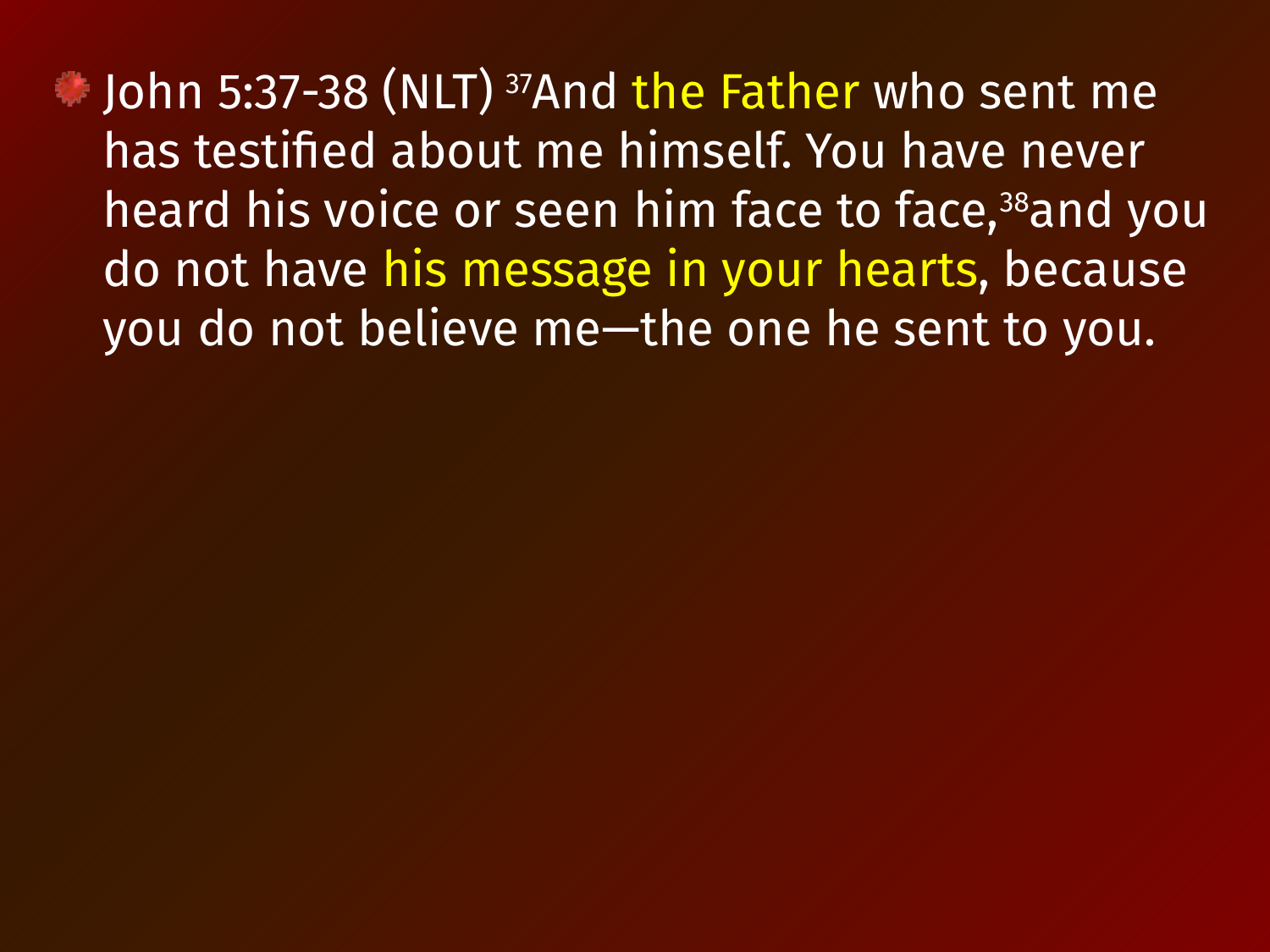

John 5:37-38 (NLT) 37And the Father who sent me has testified about me himself. You have never heard his voice or seen him face to face,38and you do not have his message in your hearts, because you do not believe me—the one he sent to you.